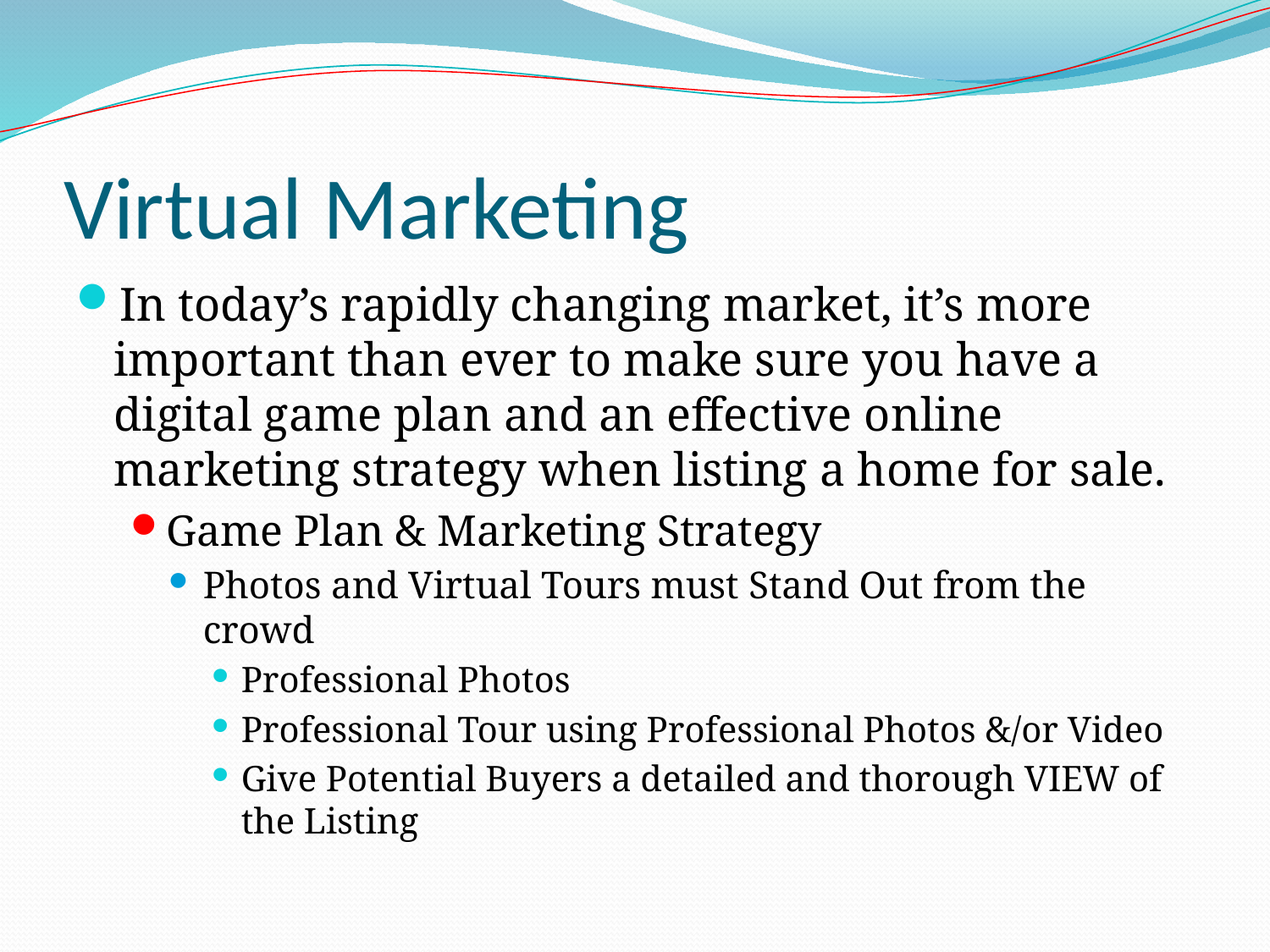

# Virtual Marketing
In today’s rapidly changing market, it’s more important than ever to make sure you have a digital game plan and an effective online marketing strategy when listing a home for sale.
Game Plan & Marketing Strategy
Photos and Virtual Tours must Stand Out from the crowd
Professional Photos
Professional Tour using Professional Photos &/or Video
Give Potential Buyers a detailed and thorough VIEW of the Listing